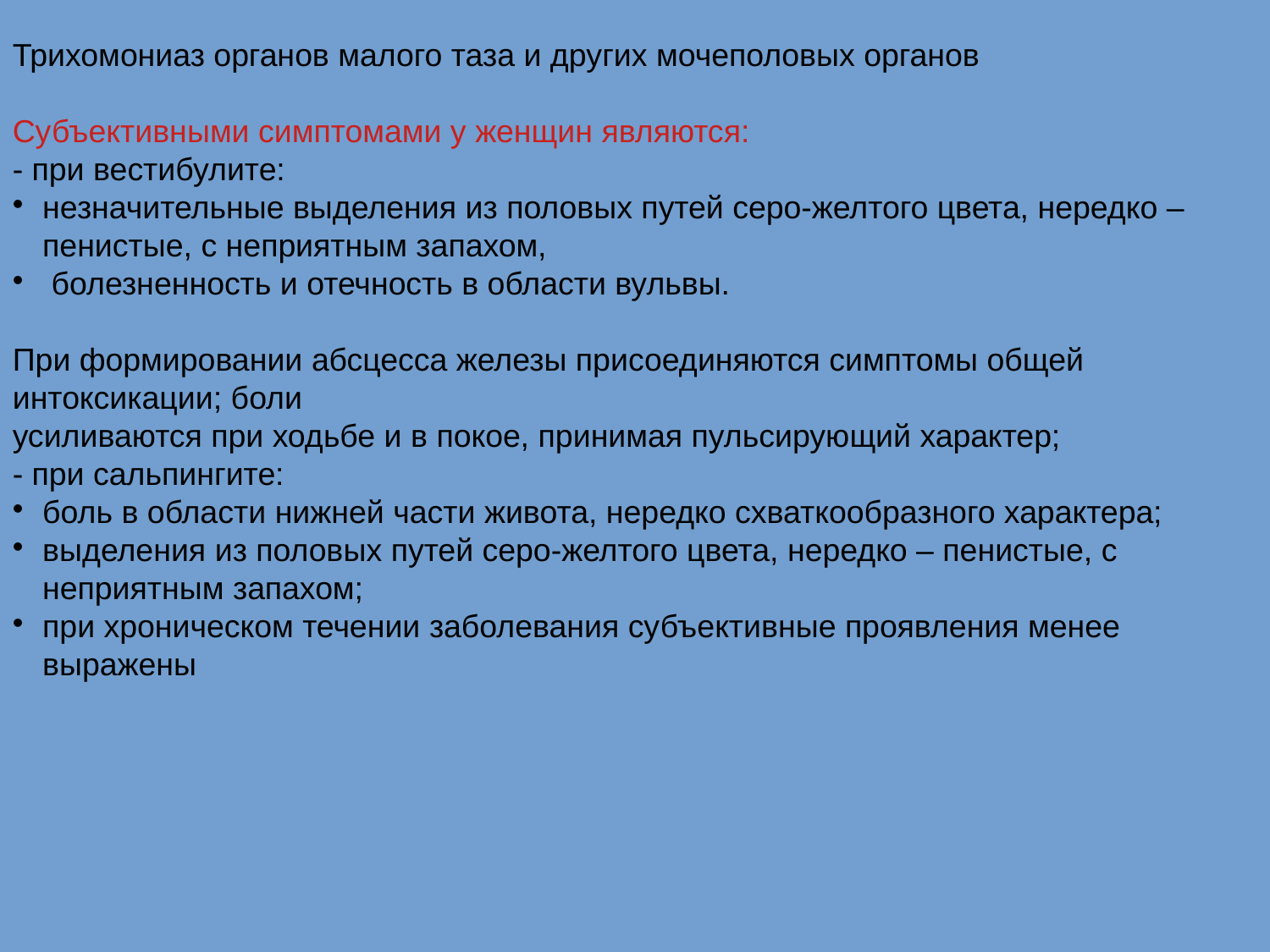

Трихомониаз органов малого таза и других мочеполовых органов

Субъективными симптомами у женщин являются:
- при вестибулите:
незначительные выделения из половых путей серо-желтого цвета, нередко – пенистые, с неприятным запахом,
 болезненность и отечность в области вульвы.

При формировании абсцесса железы присоединяются симптомы общей интоксикации; боли
усиливаются при ходьбе и в покое, принимая пульсирующий характер;
- при сальпингите:
боль в области нижней части живота, нередко схваткообразного характера;
выделения из половых путей серо-желтого цвета, нередко – пенистые, с неприятным запахом;
при хроническом течении заболевания субъективные проявления менее выражены